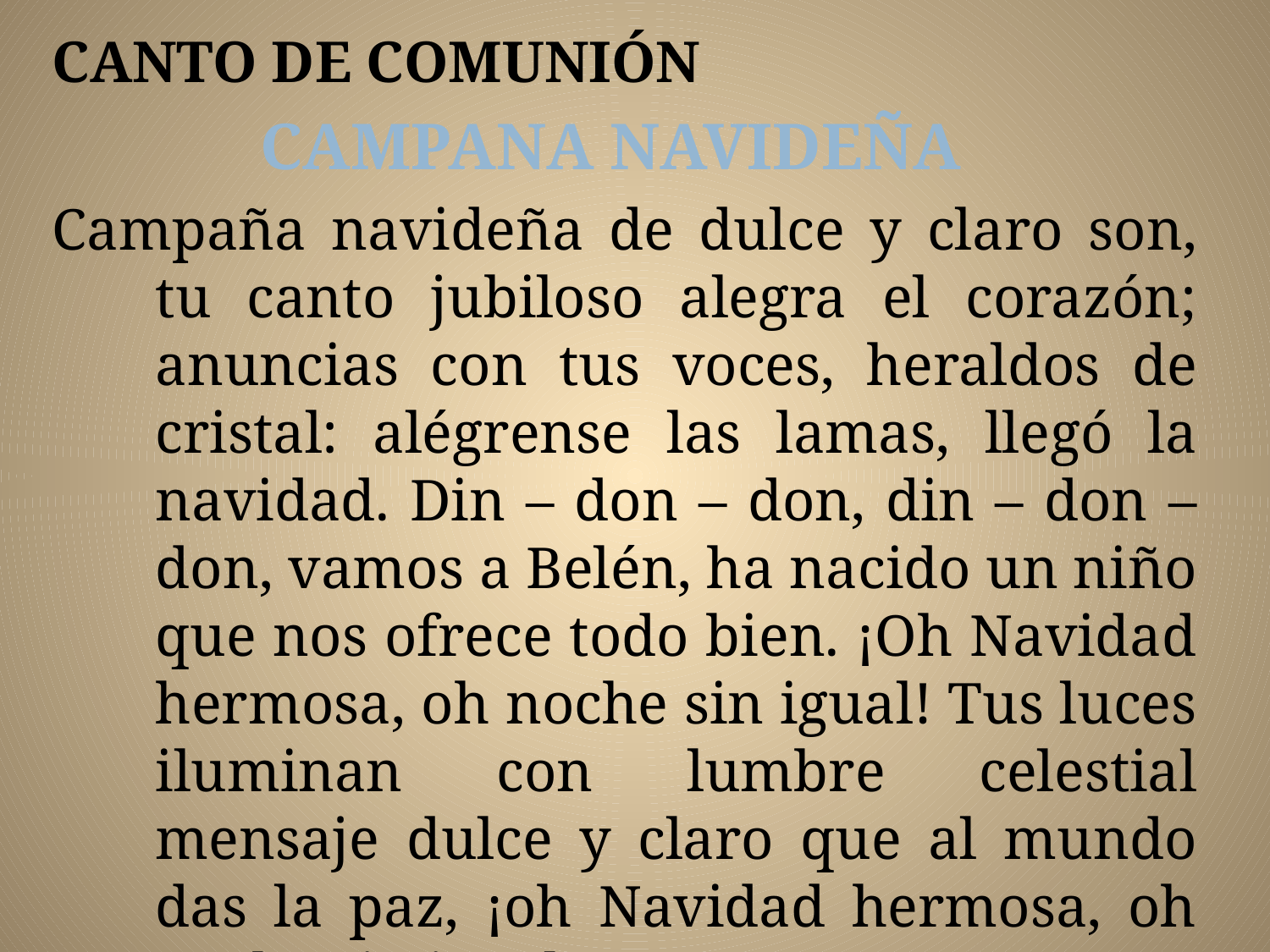

CANTO DE COMUNIÓN
CAMPANA NAVIDEÑA
Campaña navideña de dulce y claro son, tu canto jubiloso alegra el corazón; anuncias con tus voces, heraldos de cristal: alégrense las lamas, llegó la navidad. Din – don – don, din – don – don, vamos a Belén, ha nacido un niño que nos ofrece todo bien. ¡Oh Navidad hermosa, oh noche sin igual! Tus luces iluminan con lumbre celestial mensaje dulce y claro que al mundo das la paz, ¡oh Navidad hermosa, oh noche sin igual!